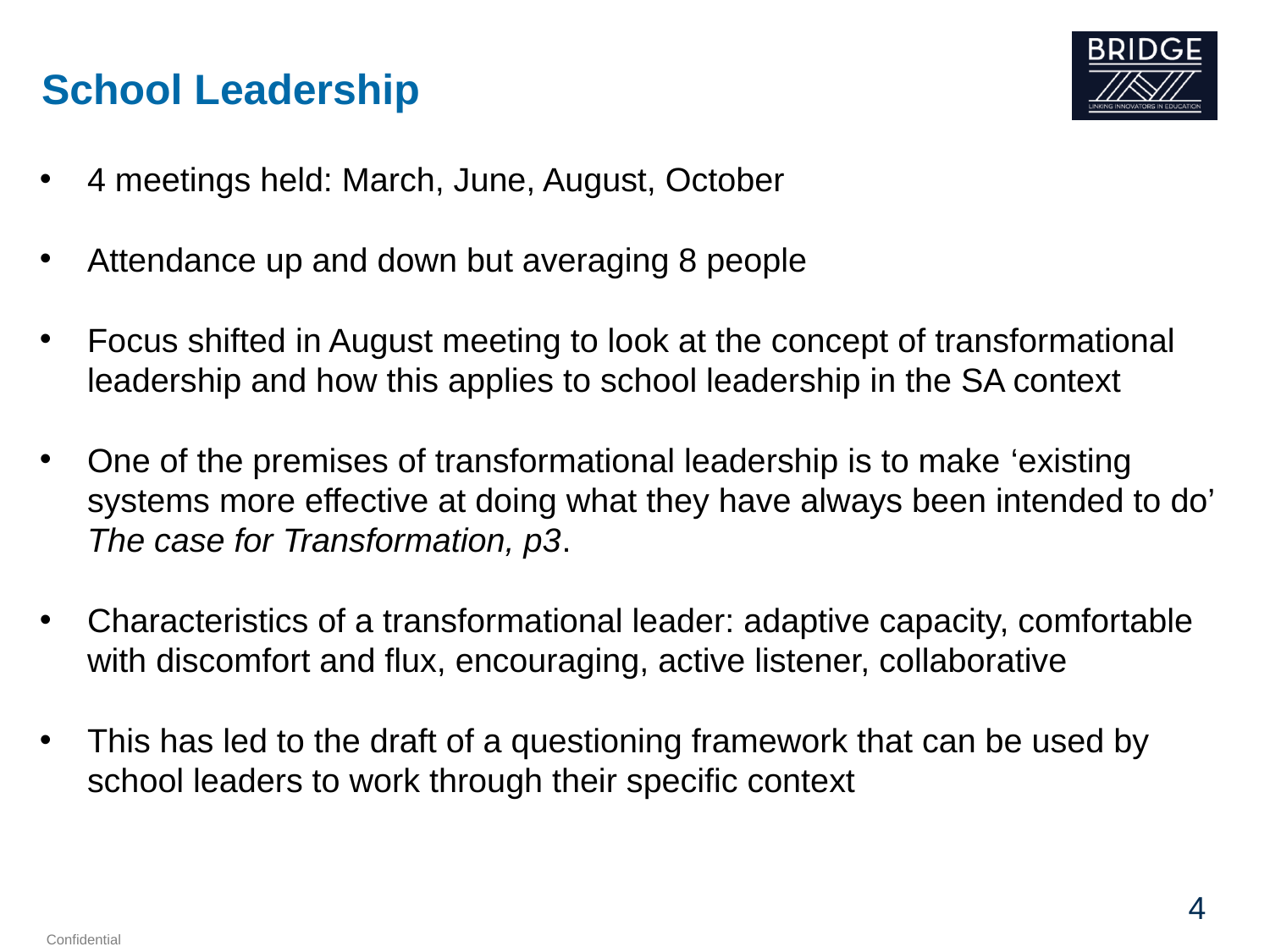

# School Leadership
4 meetings held: March, June, August, October

Attendance up and down but averaging 8 people

Focus shifted in August meeting to look at the concept of transformational leadership and how this applies to school leadership in the SA context

One of the premises of transformational leadership is to make ‘existing systems more effective at doing what they have always been intended to do’ The case for Transformation, p3.

Characteristics of a transformational leader: adaptive capacity, comfortable with discomfort and flux, encouraging, active listener, collaborative

This has led to the draft of a questioning framework that can be used by school leaders to work through their specific context

4